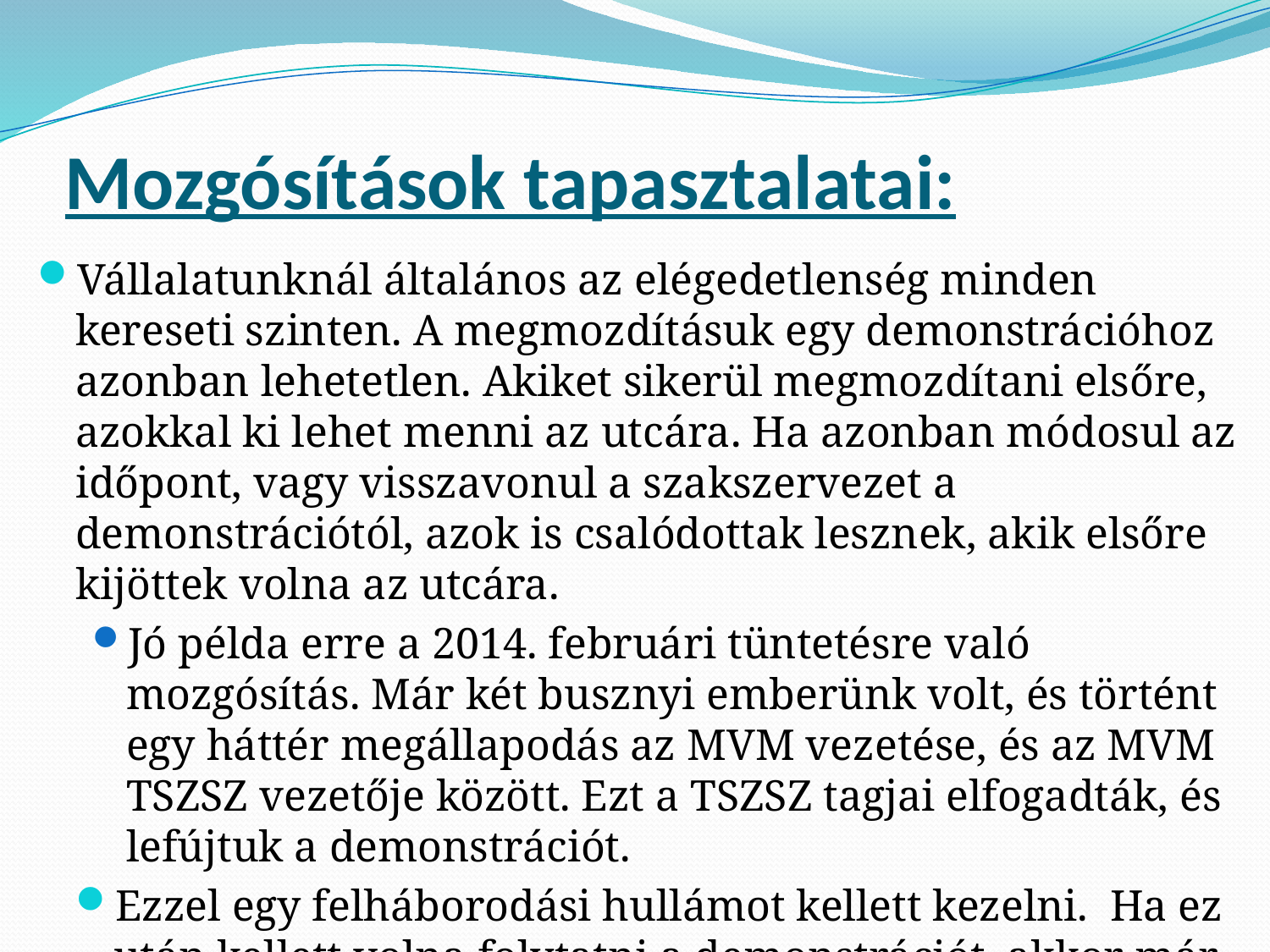

# Mozgósítások tapasztalatai:
Vállalatunknál általános az elégedetlenség minden kereseti szinten. A megmozdításuk egy demonstrációhoz azonban lehetetlen. Akiket sikerül megmozdítani elsőre, azokkal ki lehet menni az utcára. Ha azonban módosul az időpont, vagy visszavonul a szakszervezet a demonstrációtól, azok is csalódottak lesznek, akik elsőre kijöttek volna az utcára.
Jó példa erre a 2014. februári tüntetésre való mozgósítás. Már két busznyi emberünk volt, és történt egy háttér megállapodás az MVM vezetése, és az MVM TSZSZ vezetője között. Ezt a TSZSZ tagjai elfogadták, és lefújtuk a demonstrációt.
Ezzel egy felháborodási hullámot kellett kezelni.  Ha ez után kellett volna folytatni a demonstrációt, akkor már senki sem jött volna ki demonstrálni.